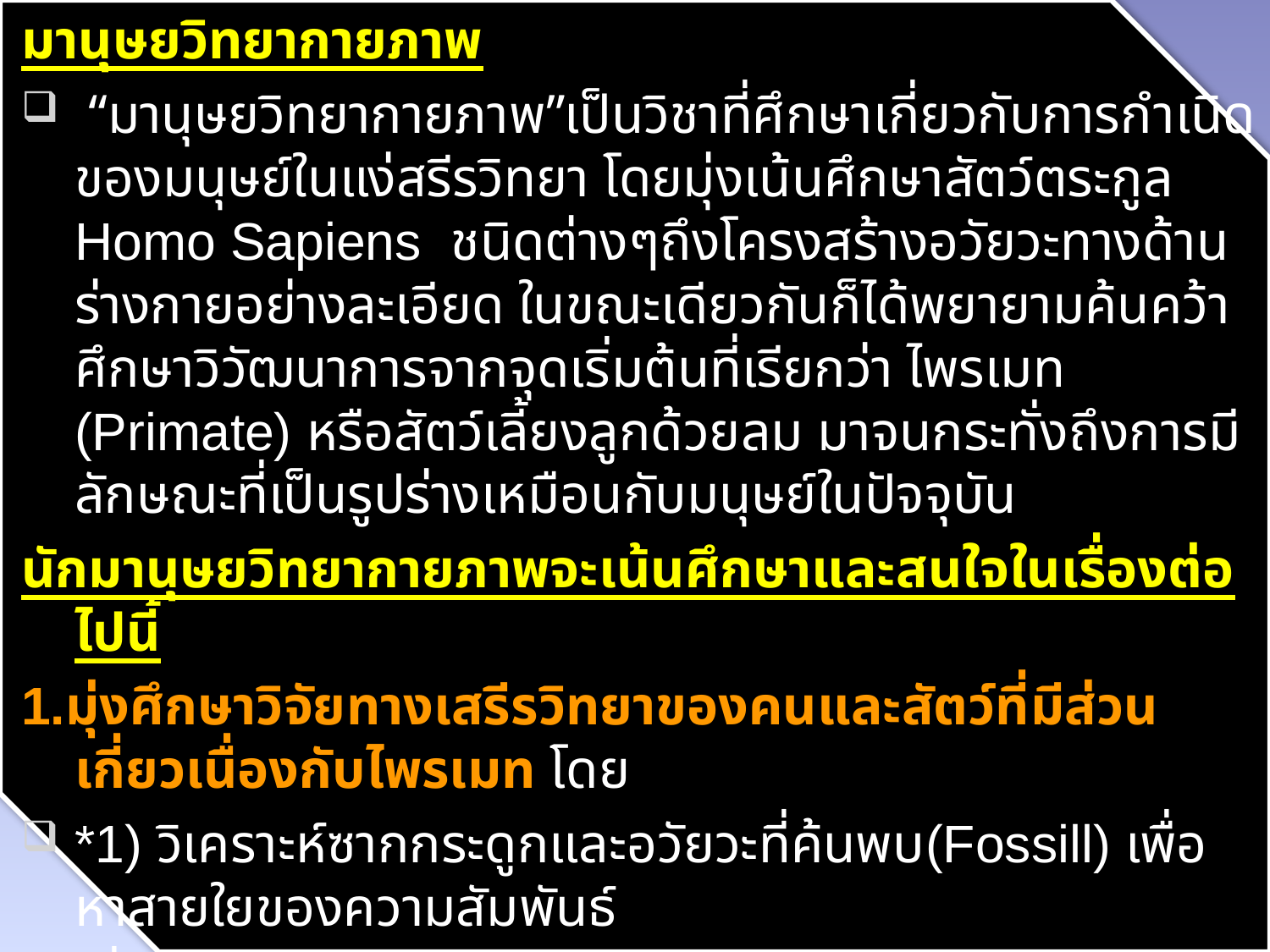

มานุษยวิทยากายภาพ
 “มานุษยวิทยากายภาพ”เป็นวิชาที่ศึกษาเกี่ยวกับการกำเนิดของมนุษย์ในแง่สรีรวิทยา โดยมุ่งเน้นศึกษาสัตว์ตระกูล Homo Sapiens  ชนิดต่างๆถึงโครงสร้างอวัยวะทางด้านร่างกายอย่างละเอียด ในขณะเดียวกันก็ได้พยายามค้นคว้าศึกษาวิวัฒนาการจากจุดเริ่มต้นที่เรียกว่า ไพรเมท (Primate) หรือสัตว์เลี้ยงลูกด้วยลม มาจนกระทั่งถึงการมีลักษณะที่เป็นรูปร่างเหมือนกับมนุษย์ในปัจจุบัน
นักมานุษยวิทยากายภาพจะเน้นศึกษาและสนใจในเรื่องต่อไปนี้
1.มุ่งศึกษาวิจัยทางเสรีรวิทยาของคนและสัตว์ที่มีส่วนเกี่ยวเนื่องกับไพรเมท โดย
*1) วิเคราะห์ซากกระดูกและอวัยวะที่ค้นพบ(Fossill) เพื่อหาสายใยของความสัมพันธ์
เกี่ยวกับการวิวัฒนาการของมนุษย์
 2) เปรียบเทียบทางกายวิภาคศาสตร์ของสัตว์ในตระกูลไพรเมท
 3) เฝ้าสังเกตพฤติกรรมของสัตว์ในตระกูลไพรเมท
 4) สร้างห้องทดลองเพื่อศึกษาสัตว์ในตระกูลไพรเมทอย่างใกล้ชิด